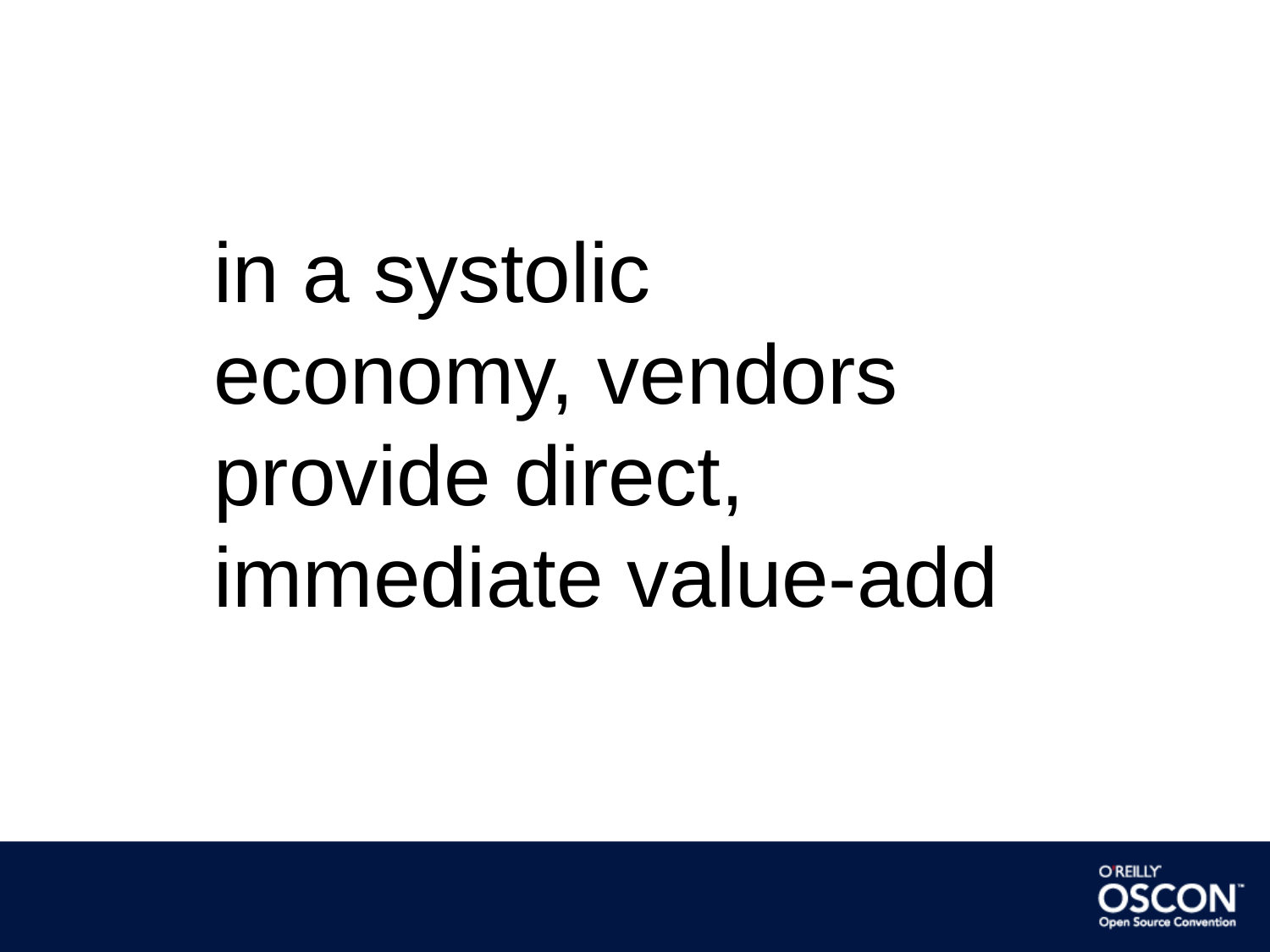

in a systolic economy, vendors provide direct, immediate value-add